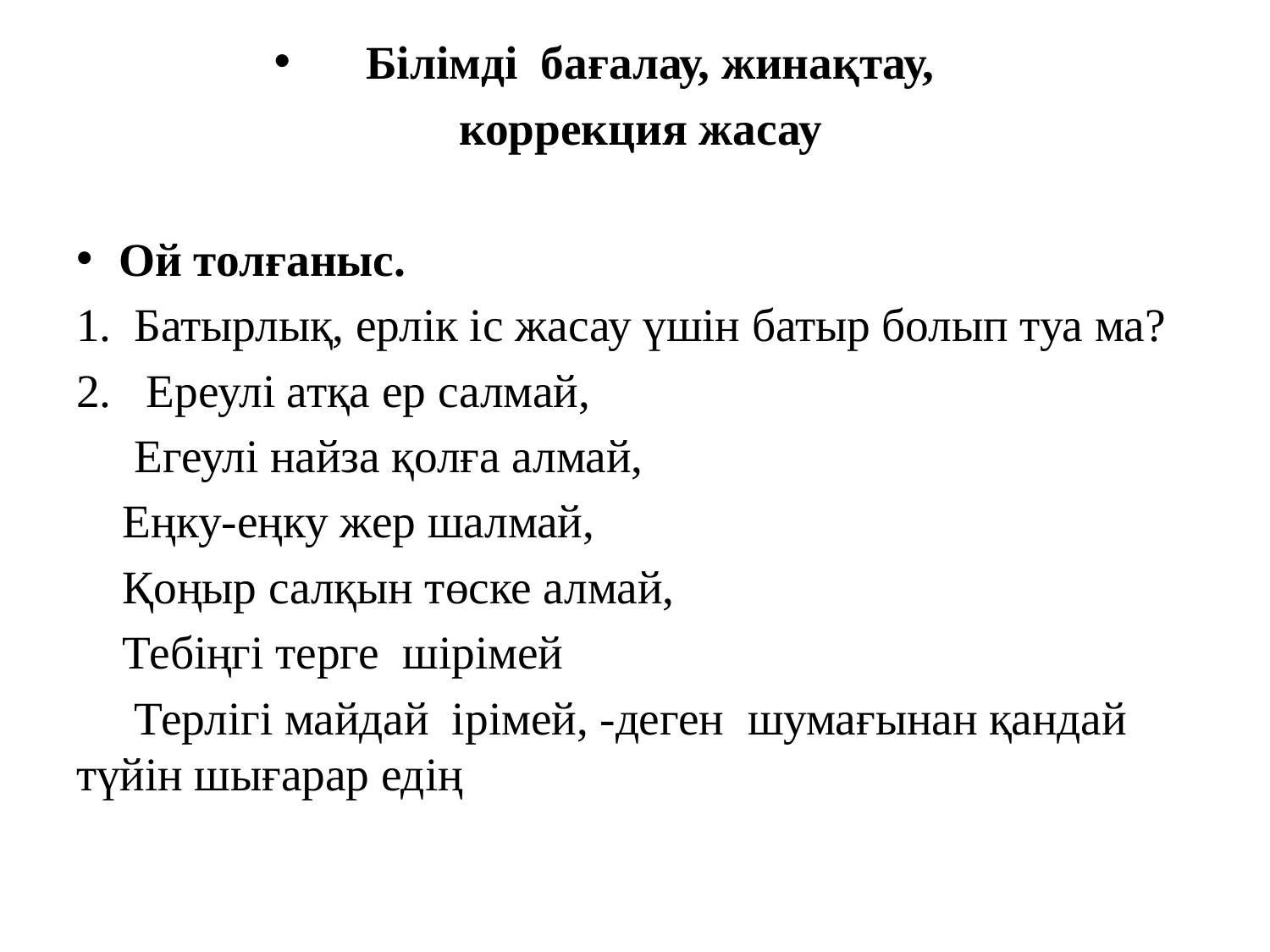

Білімді  бағалау, жинақтау,
 коррекция жасау

Ой толғаныс.
1.  Батырлық, ерлік іс жасау үшін батыр болып туа ма?
2.   Ереулі атқа ер салмай,
     Егеулі найза қолға алмай,
    Еңку-еңку жер шалмай,
    Қоңыр салқын төске алмай,
    Тебіңгі терге  шірімей
     Терлігі майдай  ірімей, -деген  шумағынан қандай  түйін шығарар едің